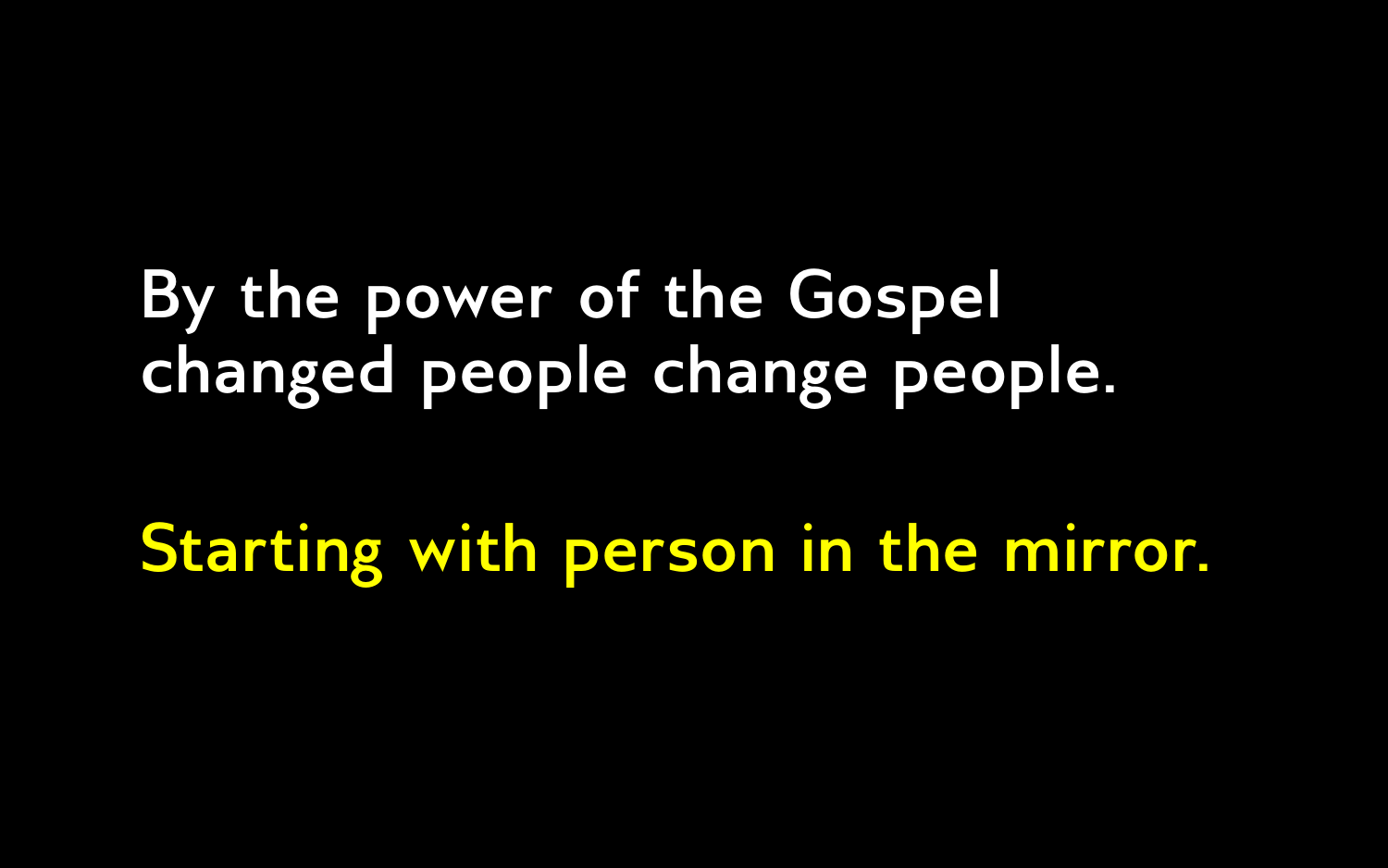

By the power of the Gospel changed people change people.

Starting with person in the mirror.